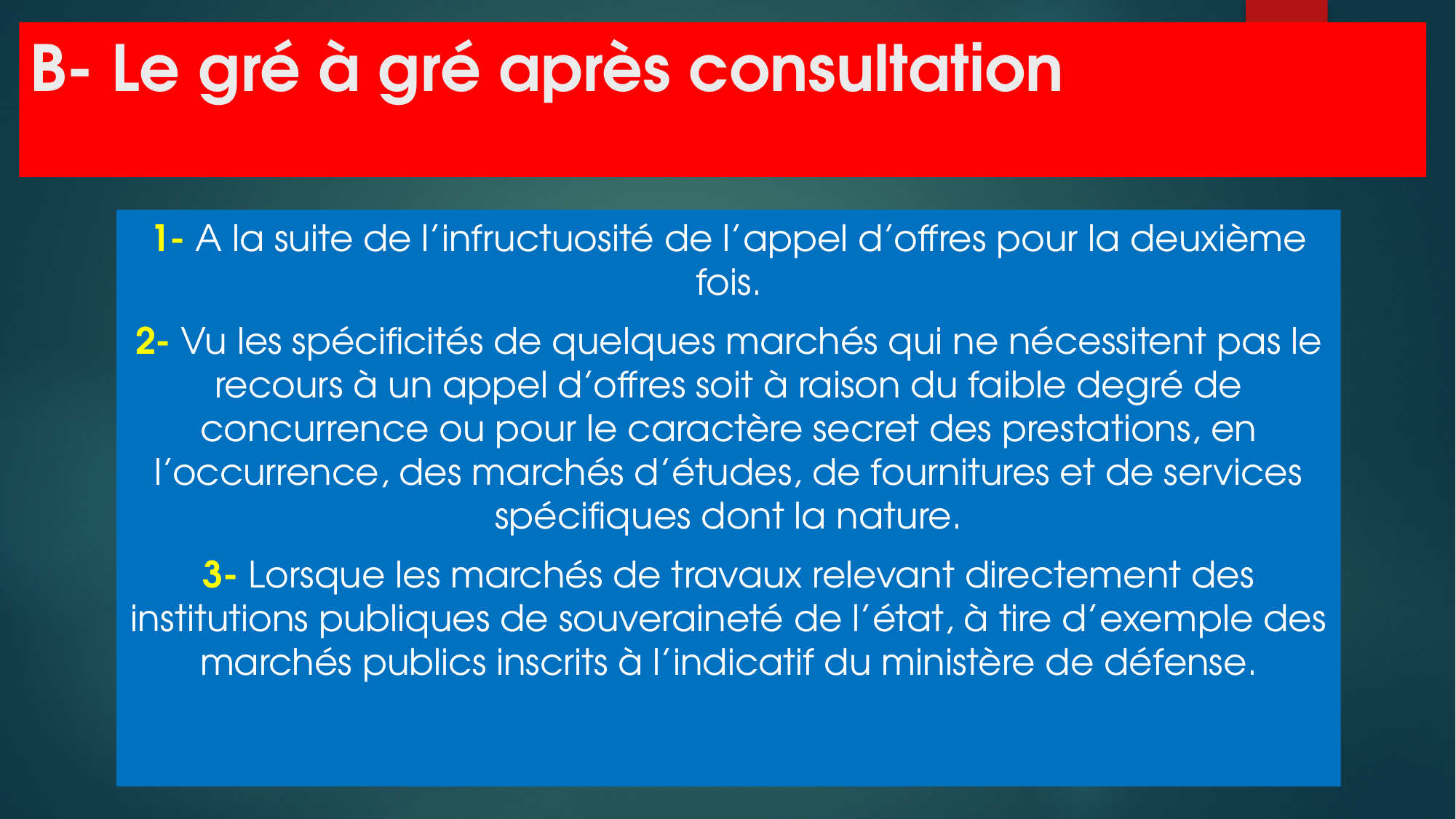

B- Le gré à gré après consultation
1- A la suite de l’infructuosité de l’appel d’offres pour la deuxième fois.
2- Vu les spécificités de quelques marchés qui ne nécessitent pas le recours à un appel d’offres soit à raison du faible degré de concurrence ou pour le caractère secret des prestations, en l’occurrence, des marchés d’études, de fournitures et de services spécifiques dont la nature.
3- Lorsque les marchés de travaux relevant directement des institutions publiques de souveraineté de l’état, à tire d’exemple des marchés publics inscrits à l’indicatif du ministère de défense.